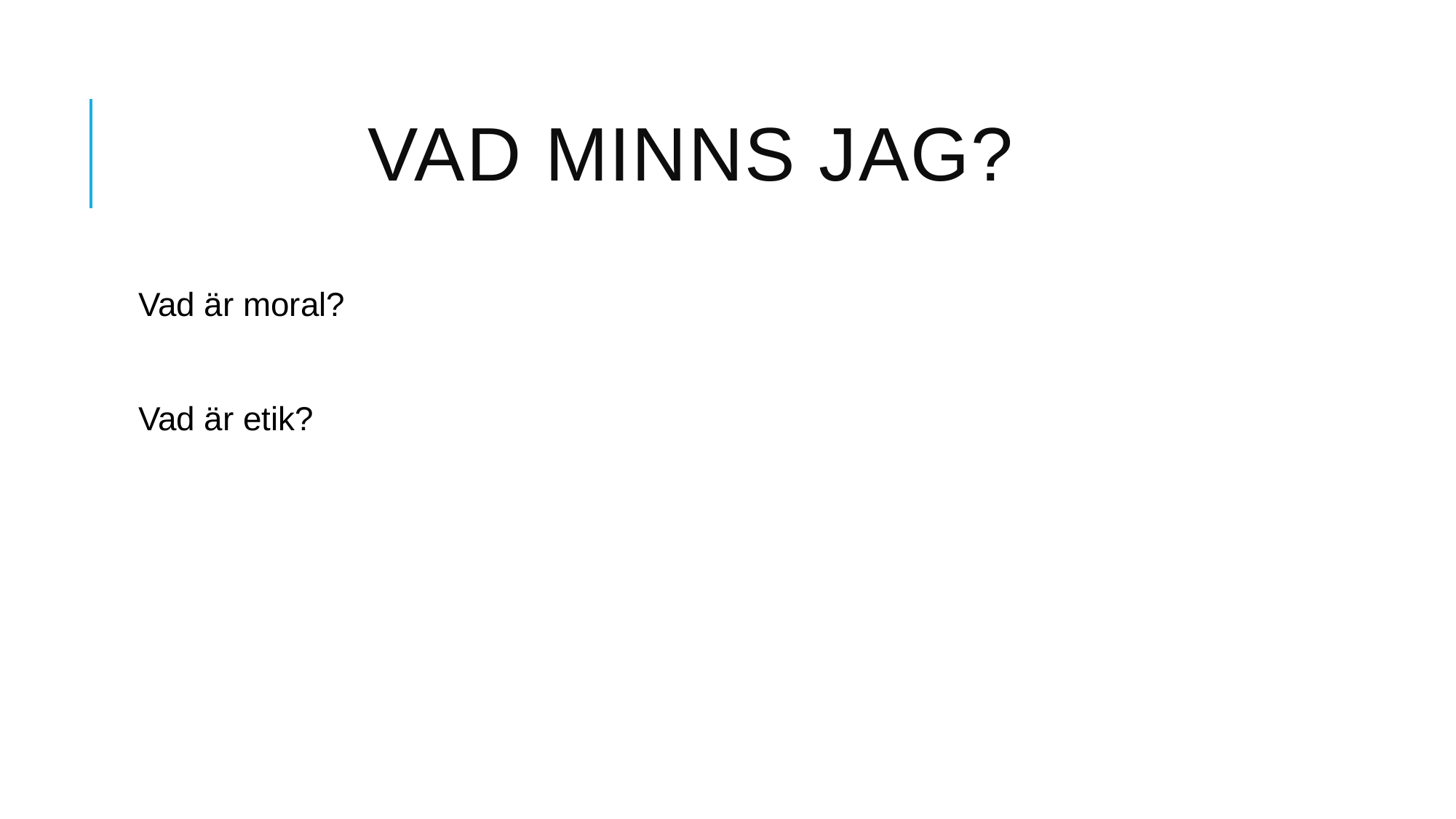

# Vad minns jag?
Vad är moral?

Vad är etik?